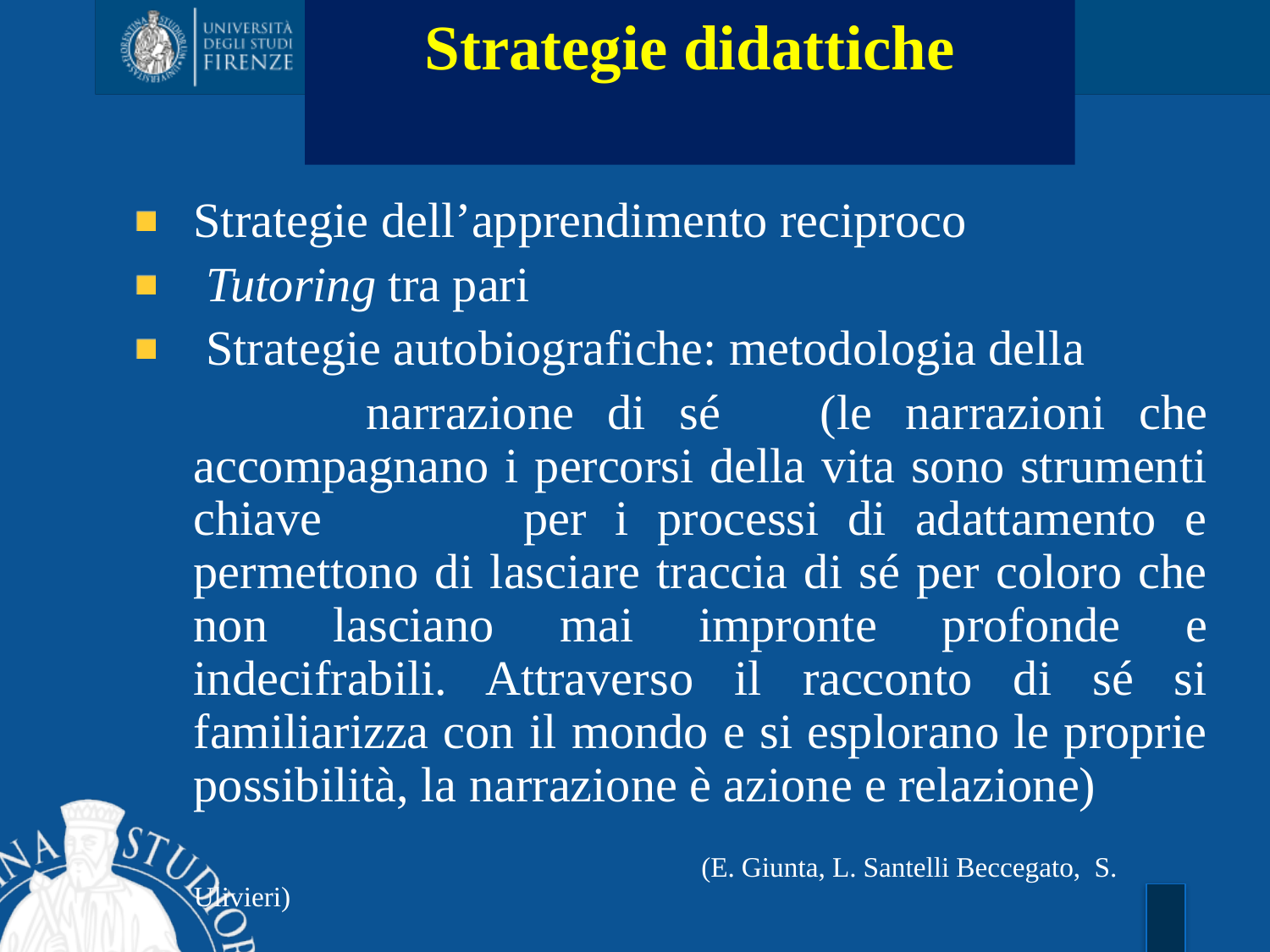

Strategie didattiche

Strategie dell’apprendimento reciproco
 Tutoring tra pari
 Strategie autobiografiche: metodologia della
       narrazione di sé   (le narrazioni che accompagnano i percorsi della vita sono strumenti chiave       per i processi di adattamento e permettono di lasciare traccia di sé per coloro che non lasciano mai impronte profonde e indecifrabili. Attraverso il racconto di sé si familiarizza con il mondo e si esplorano le proprie possibilità, la narrazione è azione e relazione)

		                                                              (E. Giunta, L. Santelli Beccegato,  S. Ulivieri)